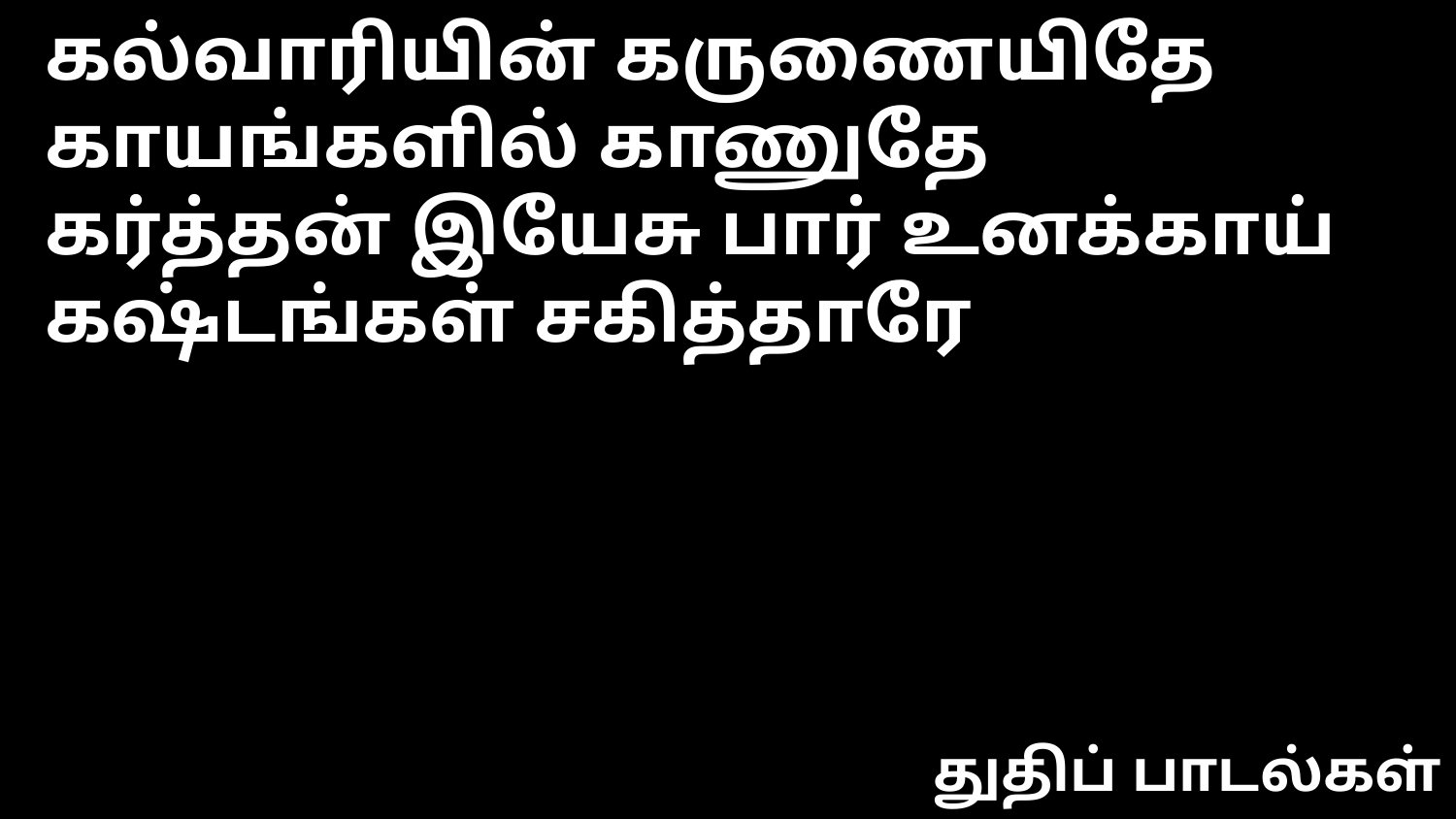

கல்வாரியின் கருணையிதே
காயங்களில் காணுதே
கர்த்தன் இயேசு பார் உனக்காய்
கஷ்டங்கள் சகித்தாரே

துதிப் பாடல்கள்